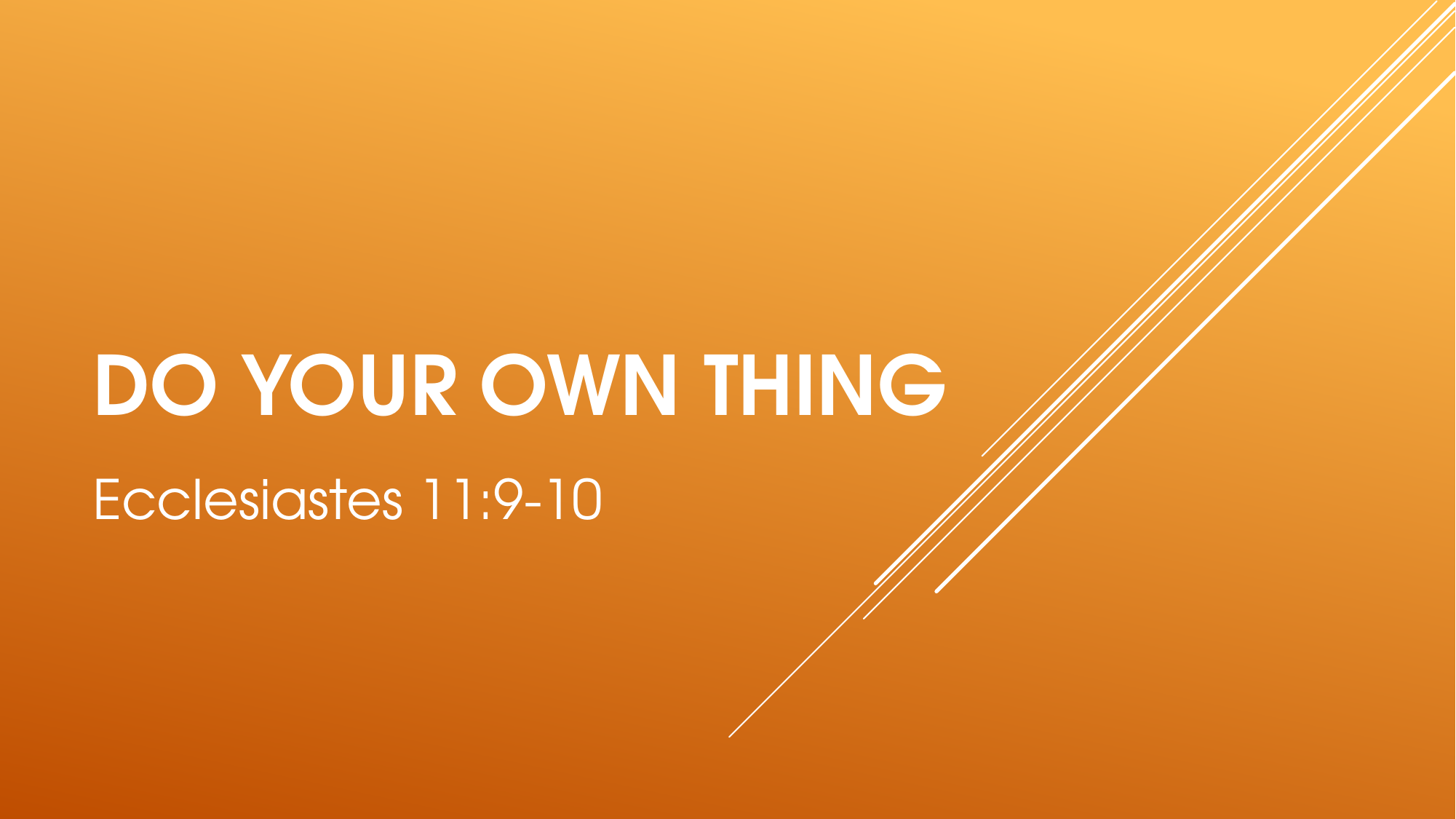

# Do your own thing
Ecclesiastes 11:9-10